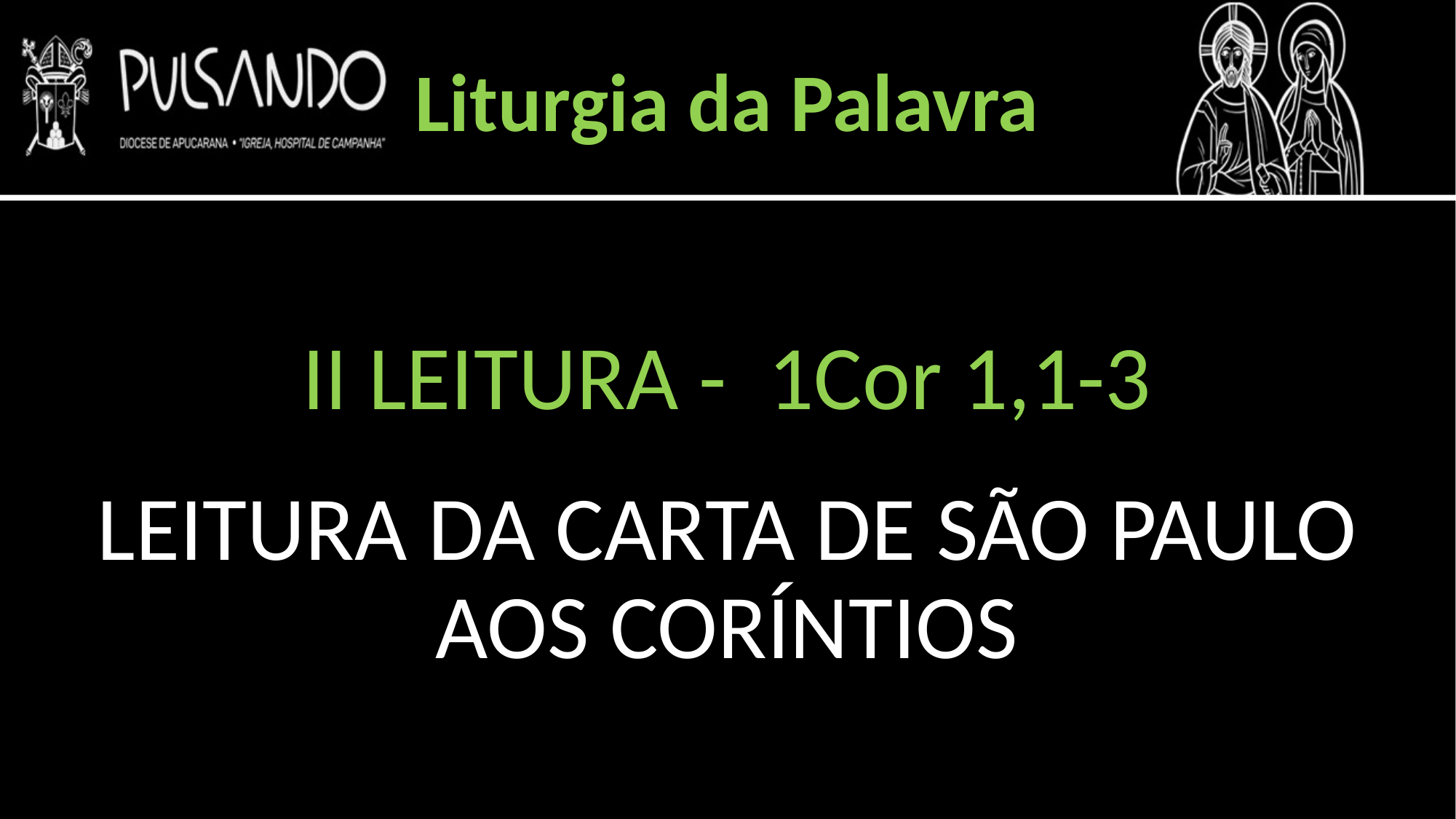

Liturgia da Palavra

II LEITURA -  1Cor 1,1-3

LEITURA DA CARTA DE SÃO PAULO AOS CORÍNTIOS